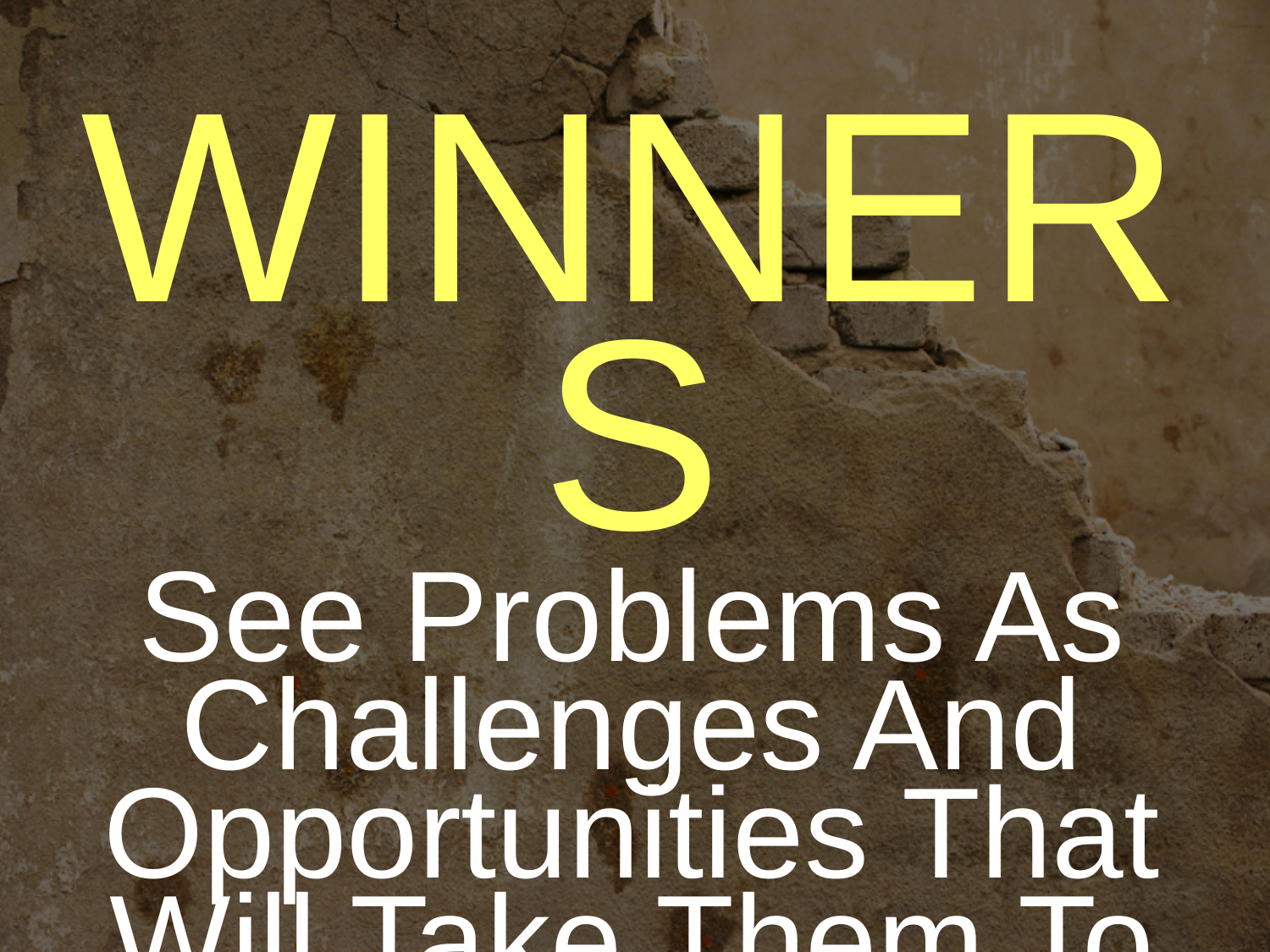

WINNERS
See Problems As Challenges And Opportunities That Will Take Them To The Next Level